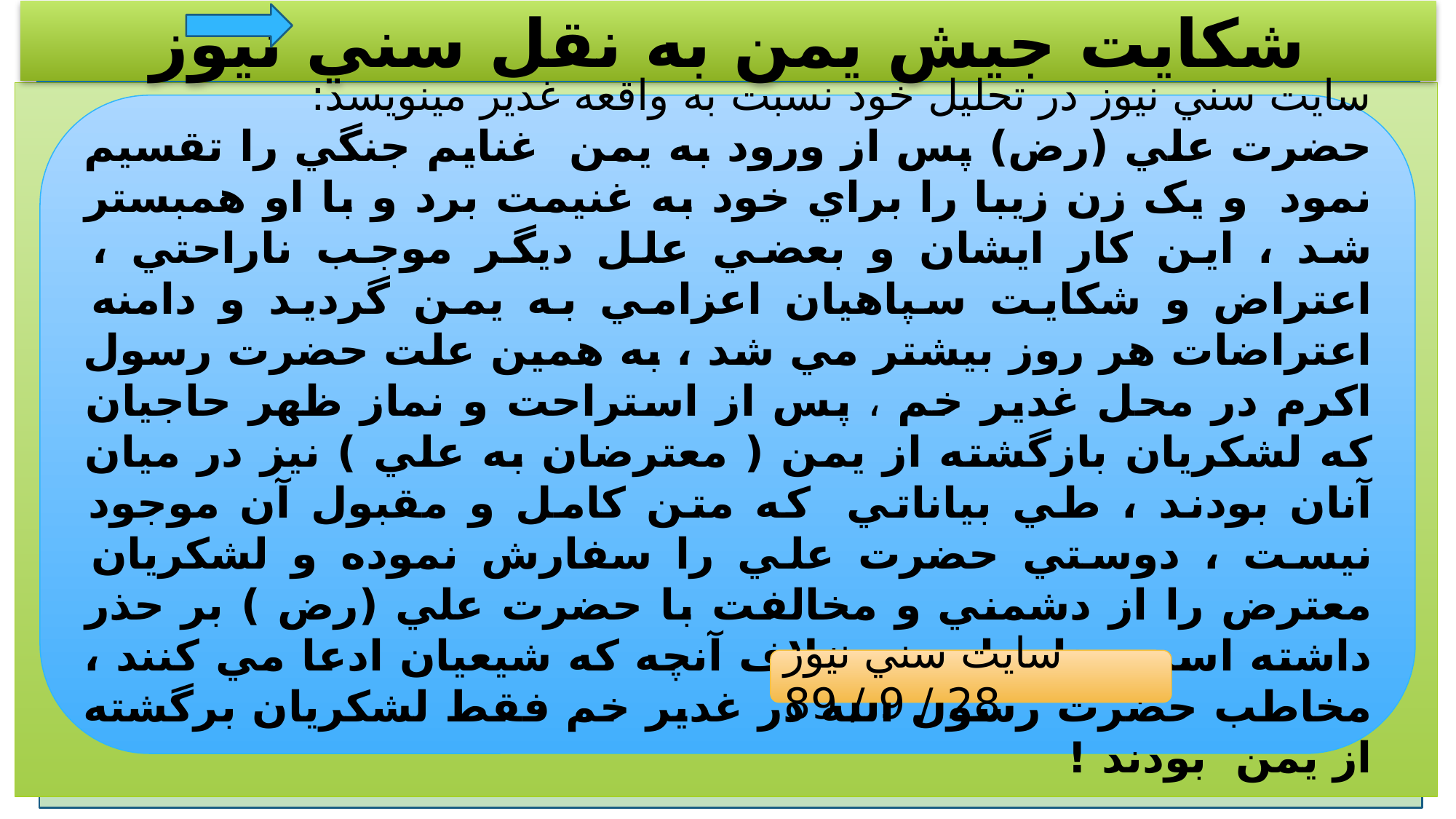

# شكايت جيش يمن به نقل سني نيوز

سايت سني نيوز در تحليل خود نسبت به واقعه غدير مينويسد:
حضرت علي (رض) پس از ورود به يمن  غنايم جنگي را تقسيم نمود  و يک زن زيبا را براي خود به غنيمت برد و با او همبستر شد ، اين کار ايشان و بعضي علل ديگر موجب ناراحتي ، اعتراض و شکايت سپاهيان اعزامي به يمن گرديد و دامنه اعتراضات هر روز بيشتر مي شد ، به همين علت حضرت رسول اکرم در محل غدير خم ، پس از استراحت و نماز ظهر حاجيان که لشکريان بازگشته از يمن ( معترضان به علي ) نيز در ميان آنان بودند ، طي بياناتي  که متن کامل و مقبول آن موجود نيست ، دوستي حضرت علي را سفارش نموده و لشکريان معترض را از دشمني و مخالفت با حضرت علي (رض ) بر حذر داشته است. بنا براين بر خلاف آنچه که شيعيان ادعا مي کنند ، مخاطب حضرت رسول الله در غدير خم فقط لشکريان برگشته از يمن  بودند !
سايت سني نيوز 28 / 9 / 89